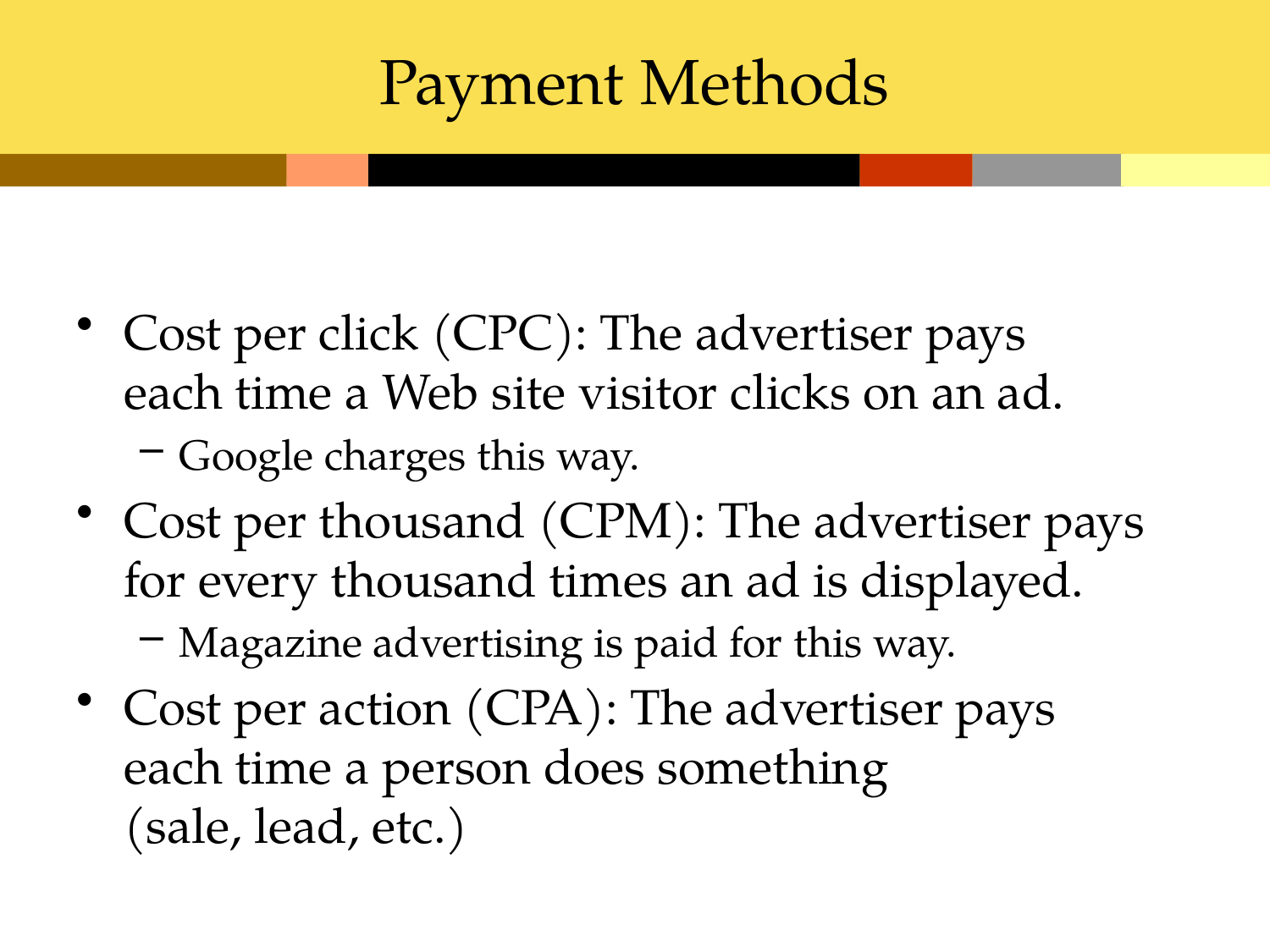

# Payment Methods
Cost per click (CPC): The advertiser pays
each time a Web site visitor clicks on an ad.
Google charges this way.
Cost per thousand (CPM): The advertiser pays for every thousand times an ad is displayed.
Magazine advertising is paid for this way.
Cost per action (CPA): The advertiser pays each time a person does something
(sale, lead, etc.)